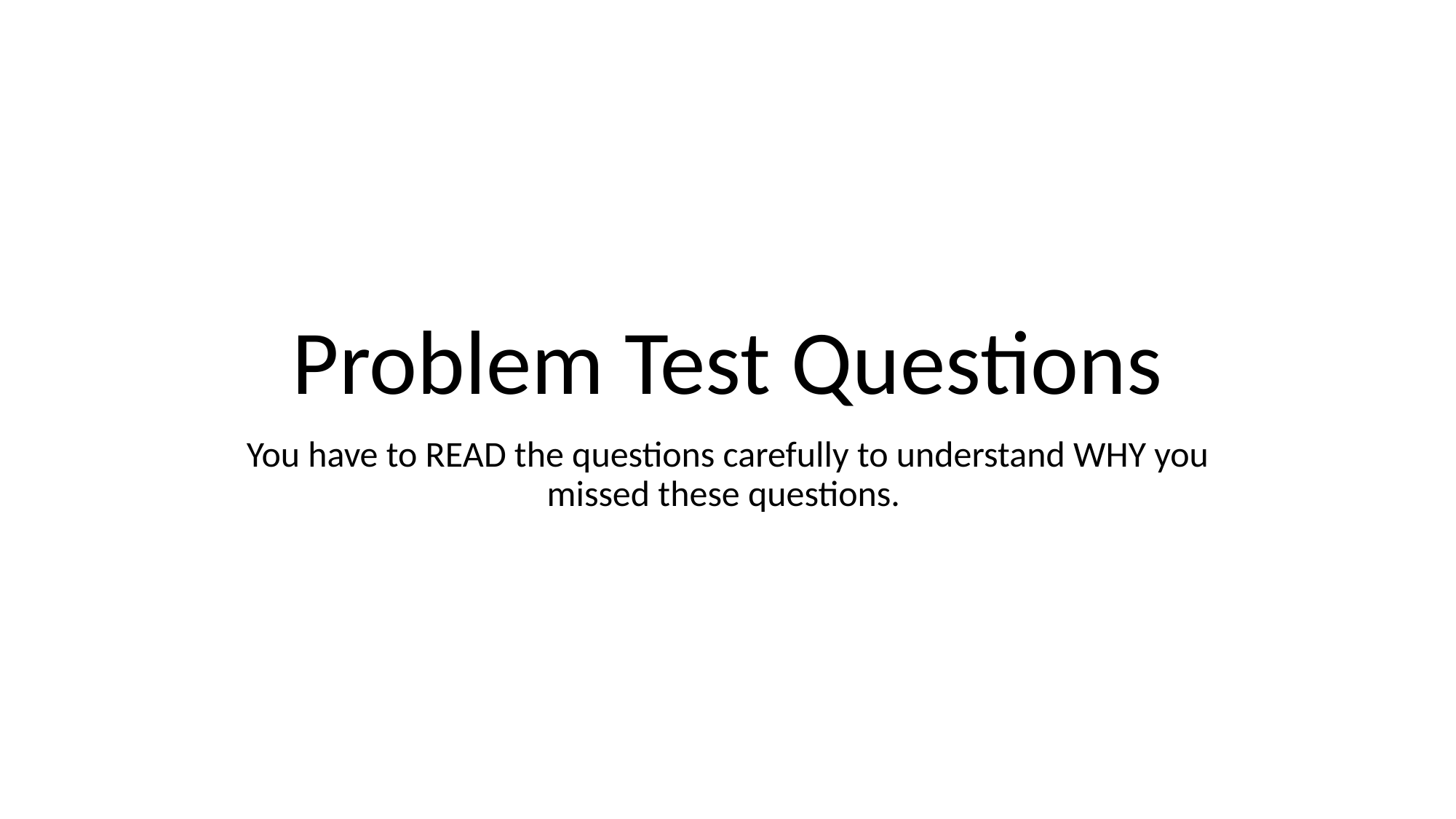

# Problem Test Questions
You have to READ the questions carefully to understand WHY you missed these questions.